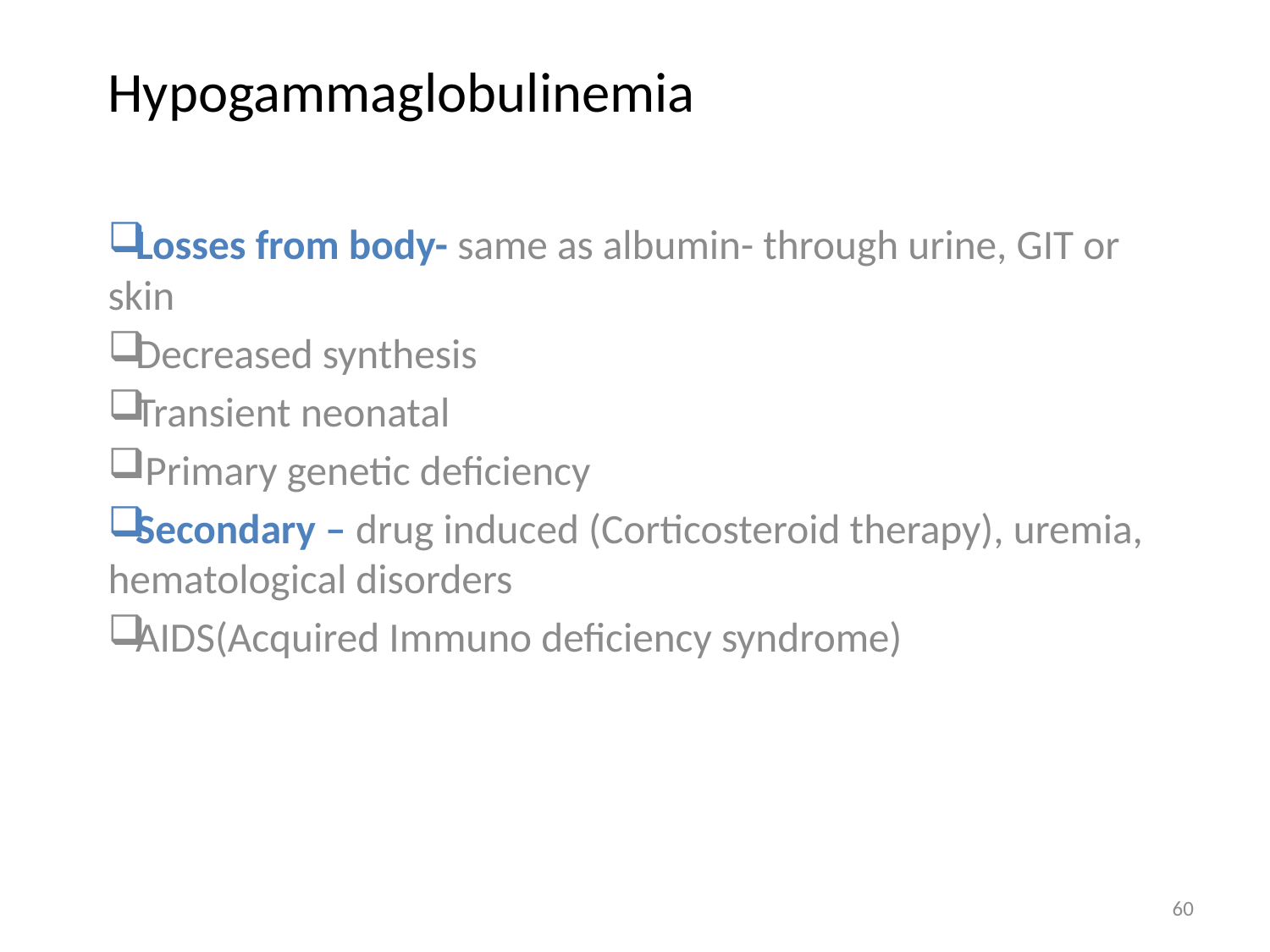

# Hypogammaglobulinemia
Losses from body- same as albumin- through urine, GIT or skin
Decreased synthesis
Transient neonatal
 Primary genetic deficiency
Secondary – drug induced (Corticosteroid therapy), uremia, hematological disorders
AIDS(Acquired Immuno deficiency syndrome)
60